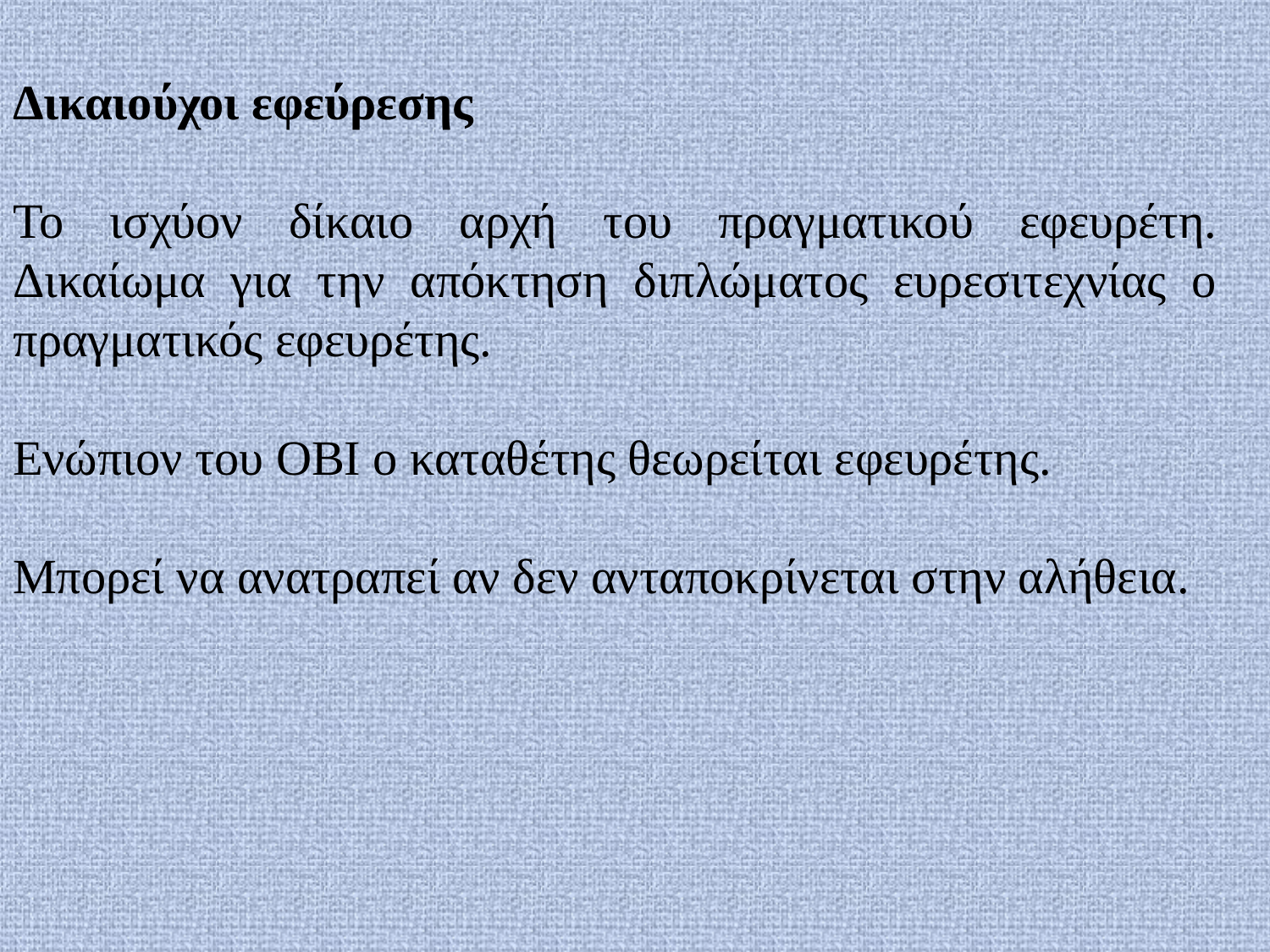

Δικαιούχοι εφεύρεσης

Το ισχύον δίκαιο αρχή του πραγματικού εφευρέτη. Δικαίωμα για την απόκτηση διπλώματος ευρεσιτεχνίας ο πραγματικός εφευρέτης.

Ενώπιον του ΟΒΙ ο καταθέτης θεωρείται εφευρέτης.

Μπορεί να ανατραπεί αν δεν ανταποκρίνεται στην αλήθεια.